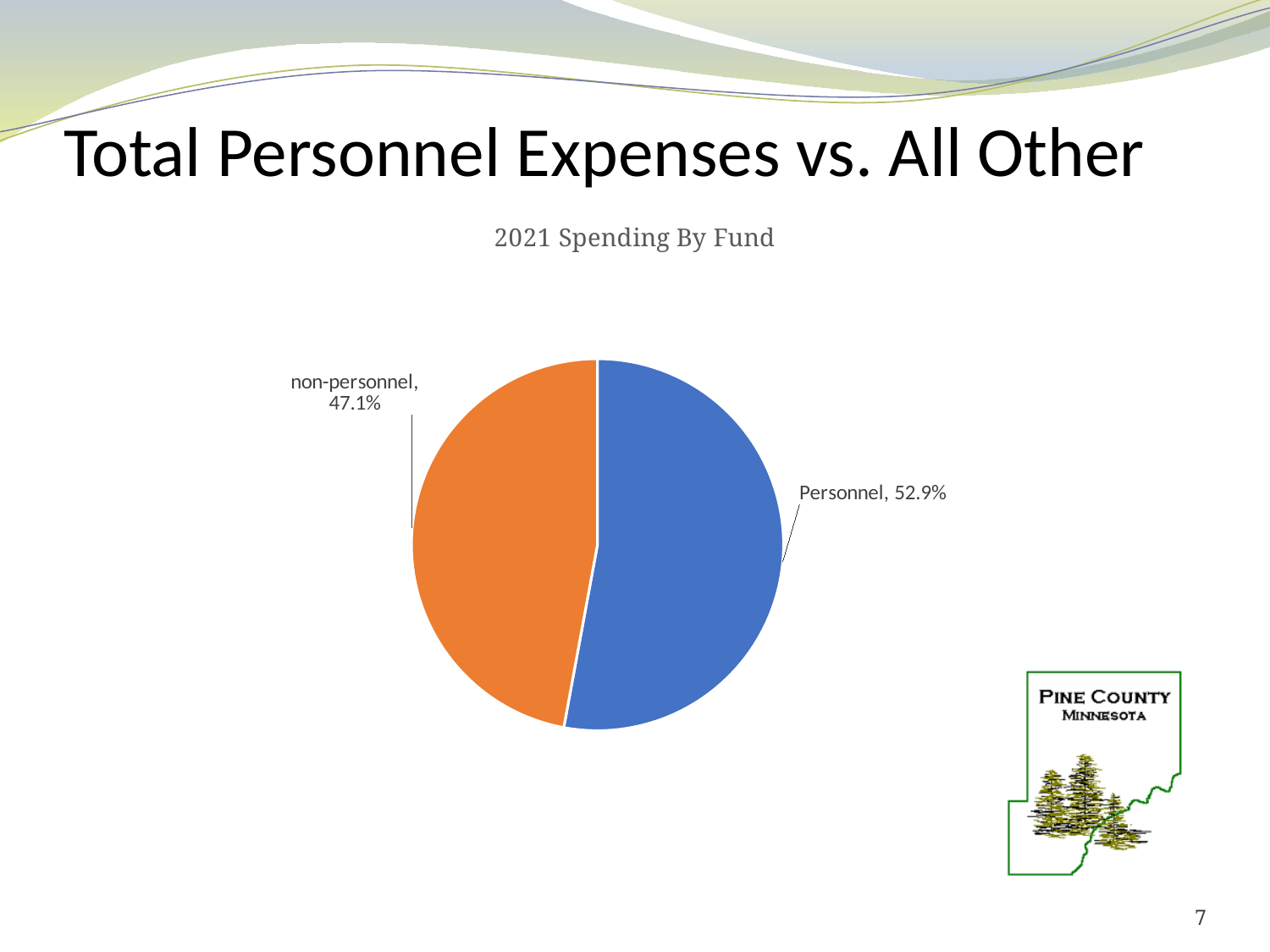

# Total Personnel Expenses vs. All Other

### Chart

| Category |
|---|

### Chart

| Category |
|---|

### Chart: 2021 Spending By Fund

| Category |
|---|

### Chart

| Category |
|---|

### Chart

| Category |
|---|

### Chart

| Category |  |
|---|---|
| Personnel | 0.5291 |
| non-personnel | 0.471 |
7